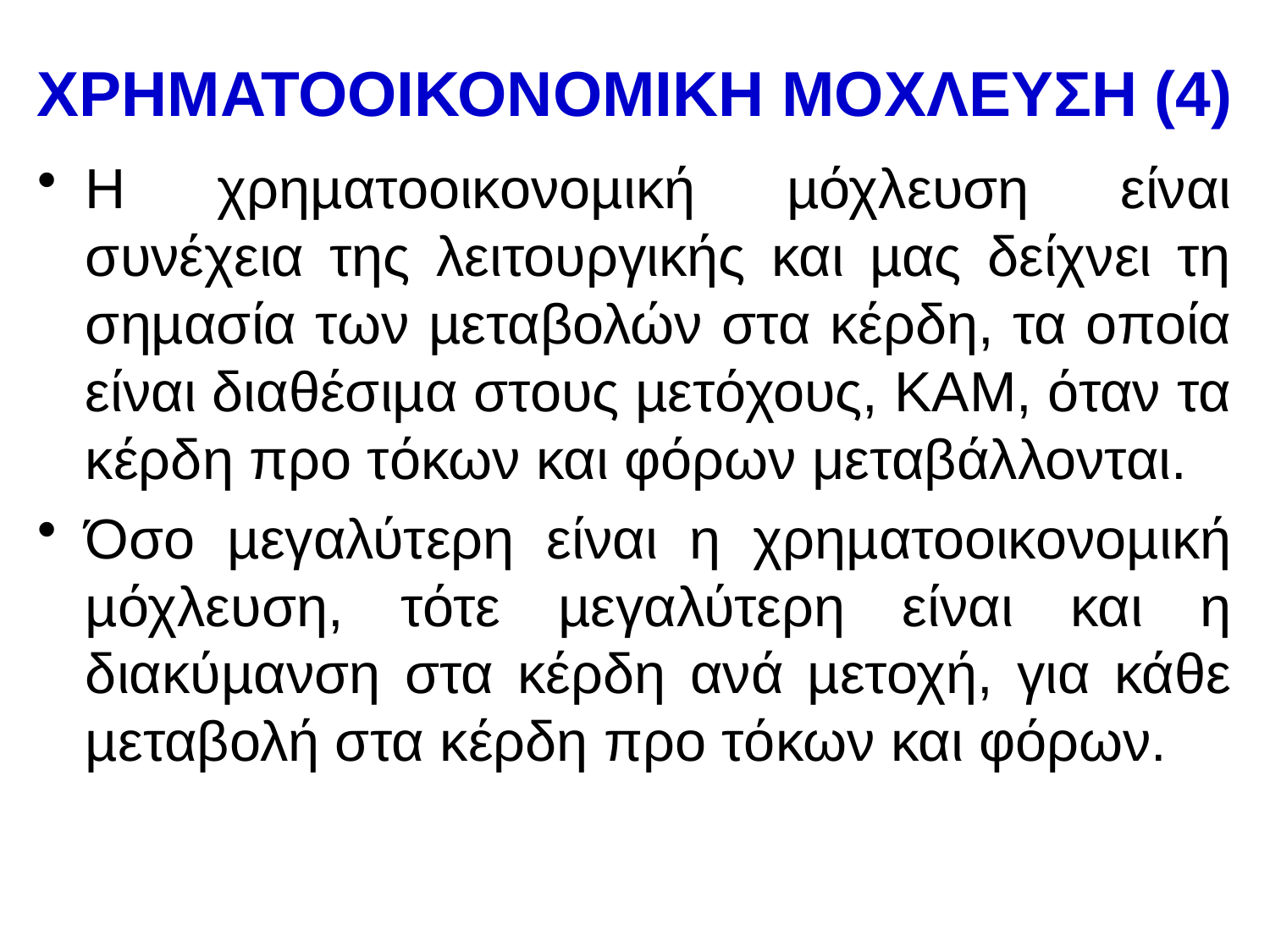

# ΧΡΗΜΑΤΟΟΙΚΟΝΟΜΙΚΗ ΜΟΧΛΕΥΣΗ (4)
Η χρηµατοοικονοµική µόχλευση είναι συνέχεια της λειτουργικής και µας δείχνει τη σηµασία των µεταβολών στα κέρδη, τα οποία είναι διαθέσιµα στους µετόχους, KAM, όταν τα κέρδη προ τόκων και φόρων μεταβάλλονται.
Όσο µεγαλύτερη είναι η χρηµατοοικονοµική µόχλευση, τότε µεγαλύτερη είναι και η διακύµανση στα κέρδη ανά µετοχή, για κάθε µεταβολή στα κέρδη προ τόκων και φόρων.